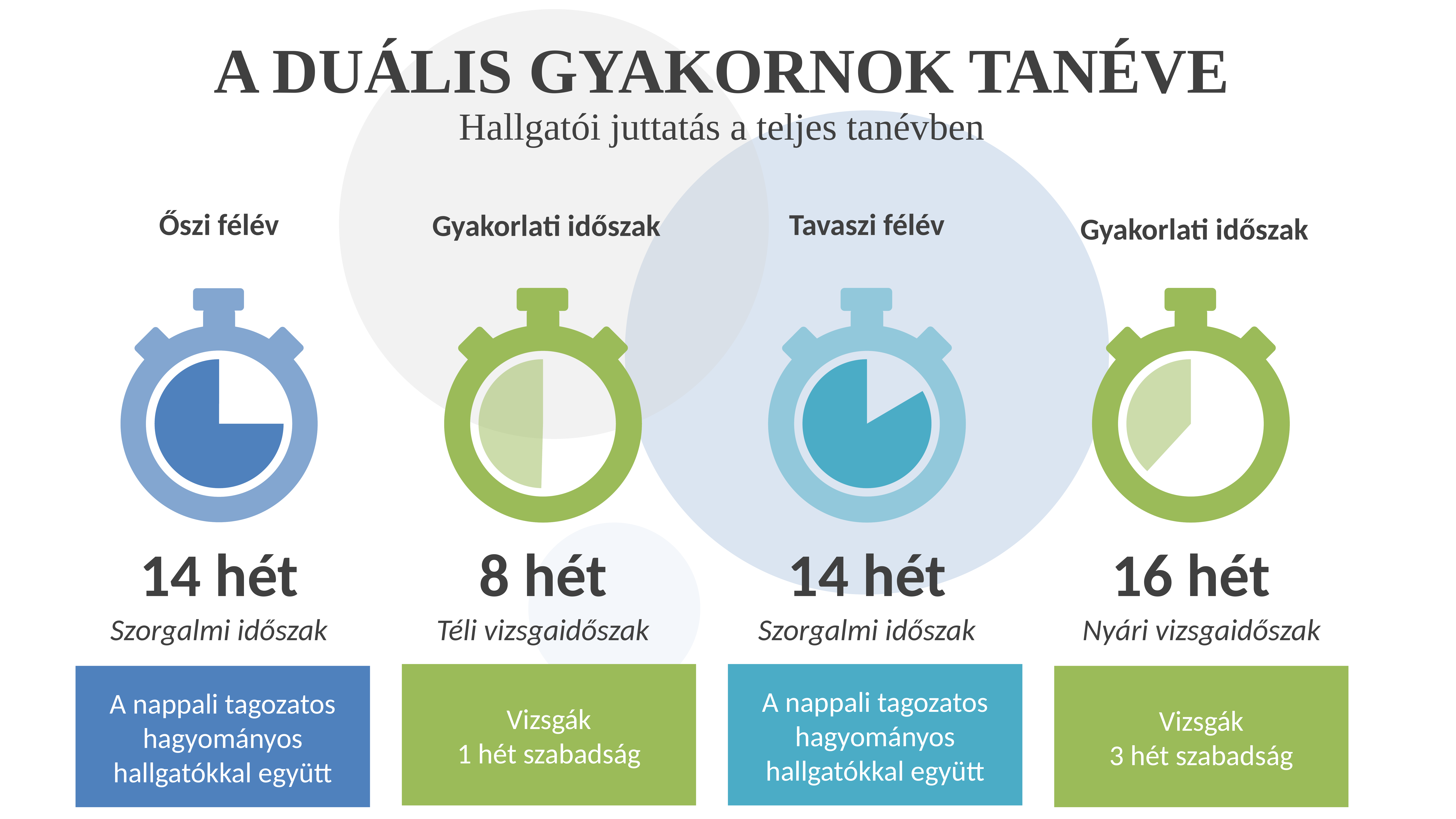

A duális gyakornok tanéve
Hallgatói juttatás a teljes tanévben

Őszi félév
Tavaszi félév
Gyakorlati időszak
Gyakorlati időszak

14 hét
8 hét
14 hét
16 hét
Szorgalmi időszak
Téli vizsgaidőszak
Szorgalmi időszak
Nyári vizsgaidőszak
Vizsgák
1 hét szabadság
A nappali tagozatos hagyományos hallgatókkal együtt
A nappali tagozatos hagyományos hallgatókkal együtt
Vizsgák
3 hét szabadság